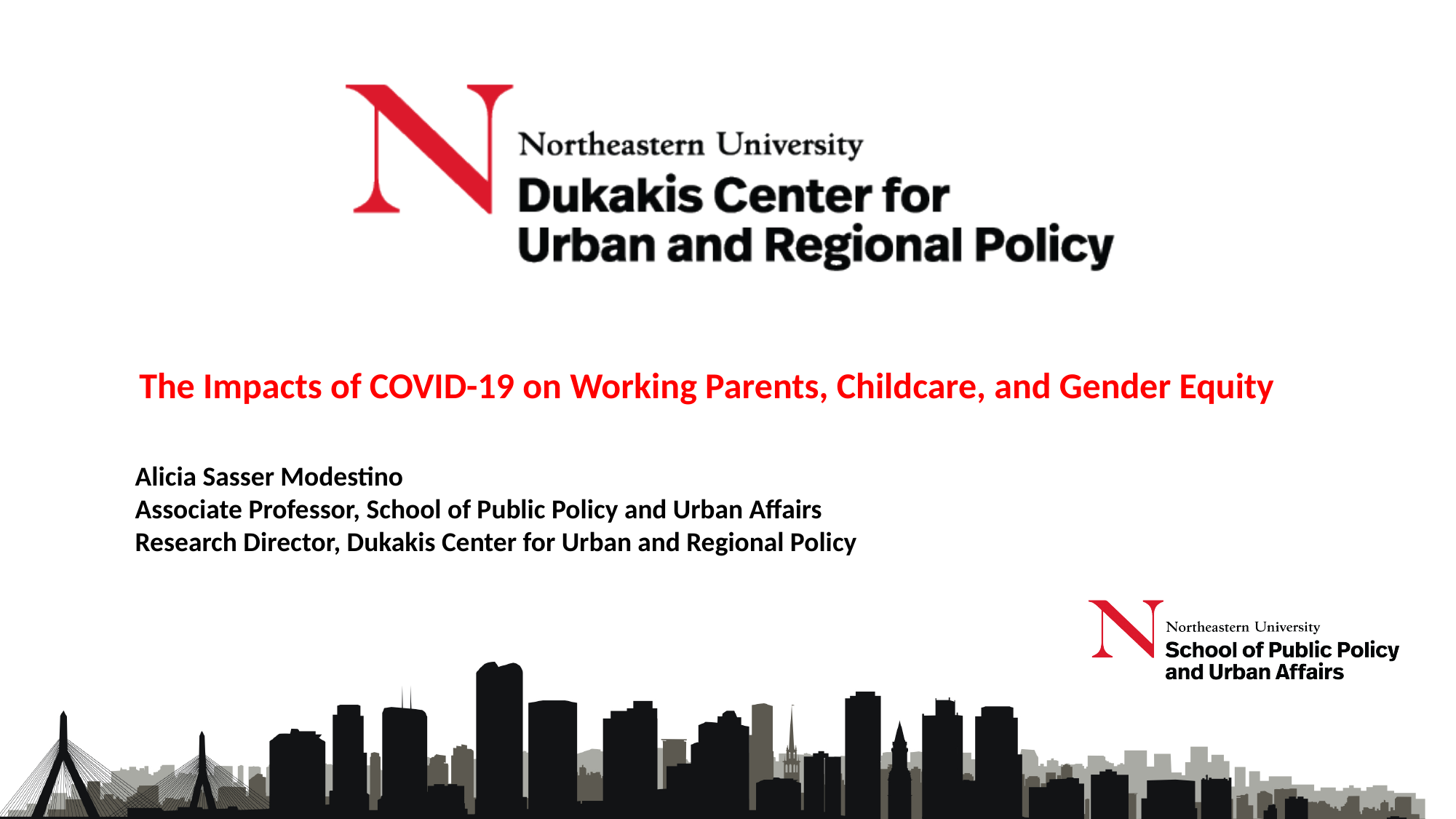

The Impacts of COVID-19 on Working Parents, Childcare, and Gender Equity
Alicia Sasser Modestino
Associate Professor, School of Public Policy and Urban Affairs
Research Director, Dukakis Center for Urban and Regional Policy